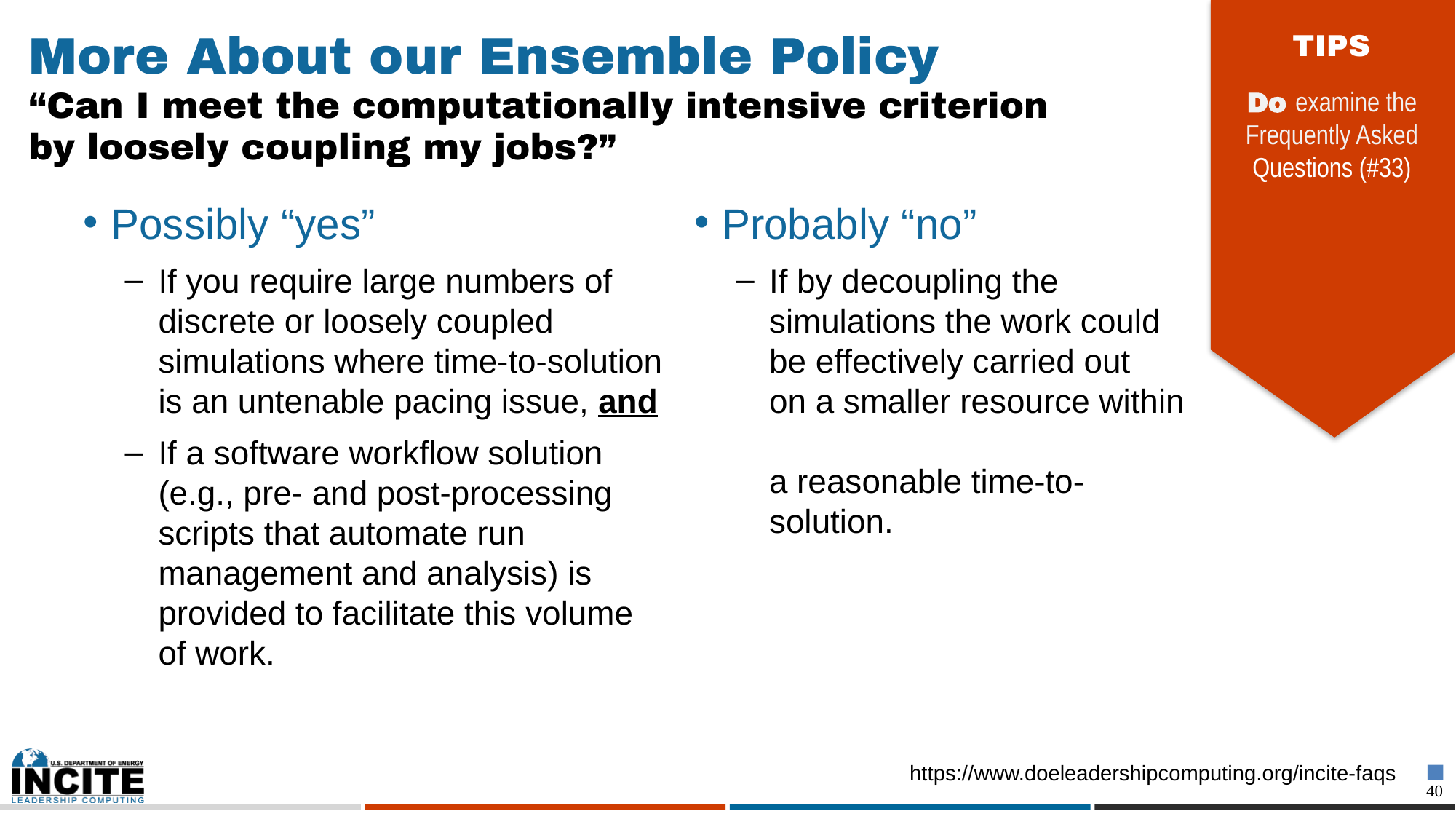

TIPS
# More About our Ensemble Policy “Can I meet the computationally intensive criterion by loosely coupling my jobs?”
Do examine the Frequently Asked Questions (#33)

Possibly “yes”
If you require large numbers of discrete or loosely coupled simulations where time-to-solution is an untenable pacing issue, and
If a software workflow solution (e.g., pre- and post-processing scripts that automate run management and analysis) is provided to facilitate this volume of work.
Probably “no”
If by decoupling the simulations the work could
be effectively carried out
on a smaller resource within
a reasonable time-to-solution.

https://www.doeleadershipcomputing.org/incite-faqs